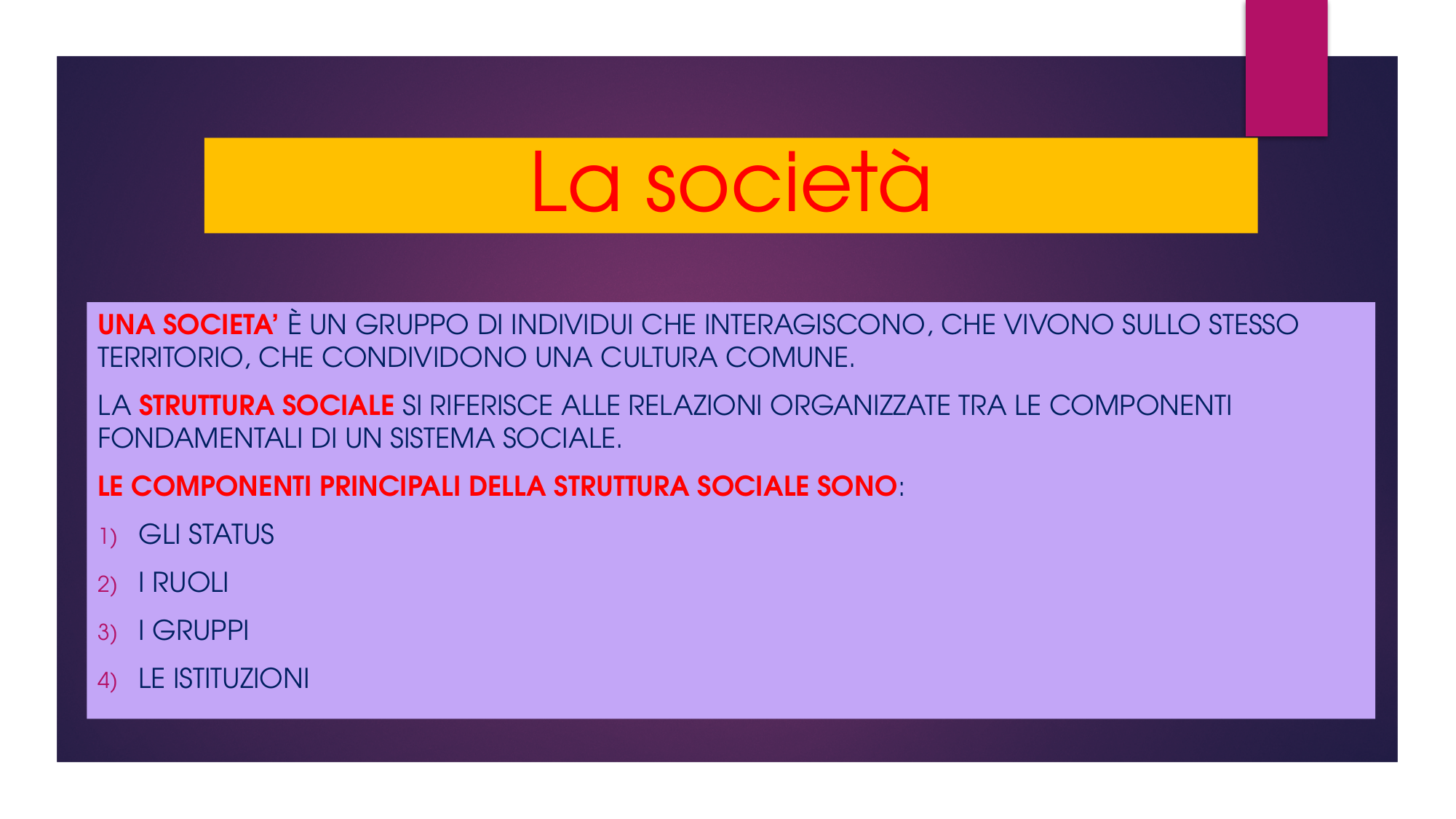

# La società
Una societa’ è un gruppo di individui che interagiscono, che vivono sullo stesso territorio, che condividono una cultura comune.
La struttura sociale si riferisce alle relazioni organizzate tra le componenti fondamentali di un sistema sociale.
Le componenti principali della struttura sociale sono:
Gli status
I ruoli
I gruppi
Le istituzioni